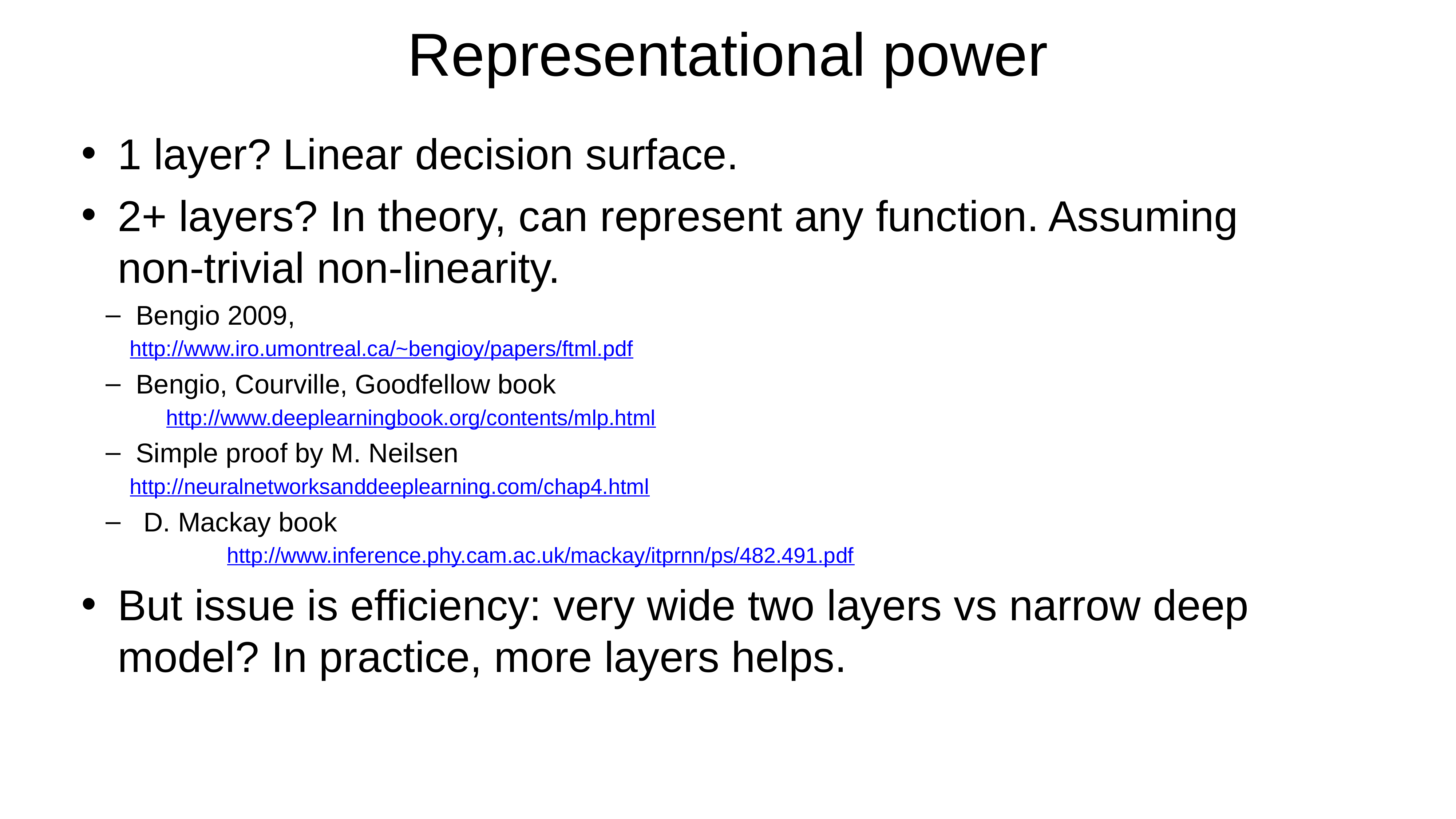

Representational power
1 layer? Linear decision surface.
2+ layers? In theory, can represent any function. Assuming non-trivial non-linearity.
Bengio 2009,
http://www.iro.umontreal.ca/~bengioy/papers/ftml.pdf
Bengio, Courville, Goodfellow book
		http://www.deeplearningbook.org/contents/mlp.html
Simple proof by M. Neilsen
http://neuralnetworksanddeeplearning.com/chap4.html
 D. Mackay book
			http://www.inference.phy.cam.ac.uk/mackay/itprnn/ps/482.491.pdf
But issue is efficiency: very wide two layers vs narrow deep model? In practice, more layers helps.